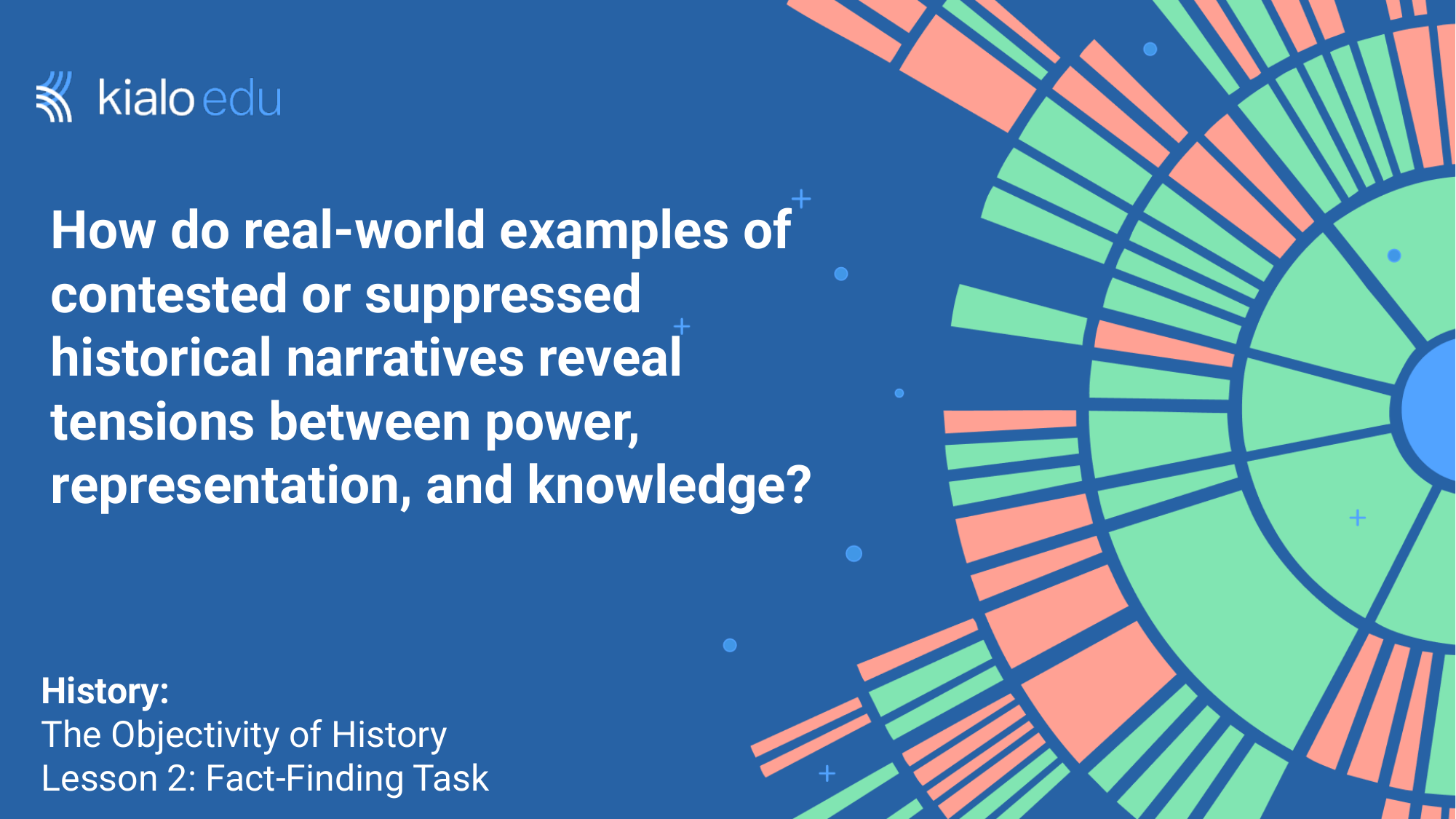

# How do real-world examples of contested or suppressed historical narratives reveal tensions between power, representation, and knowledge?

History:
The Objectivity of History
Lesson 2: Fact-Finding Task